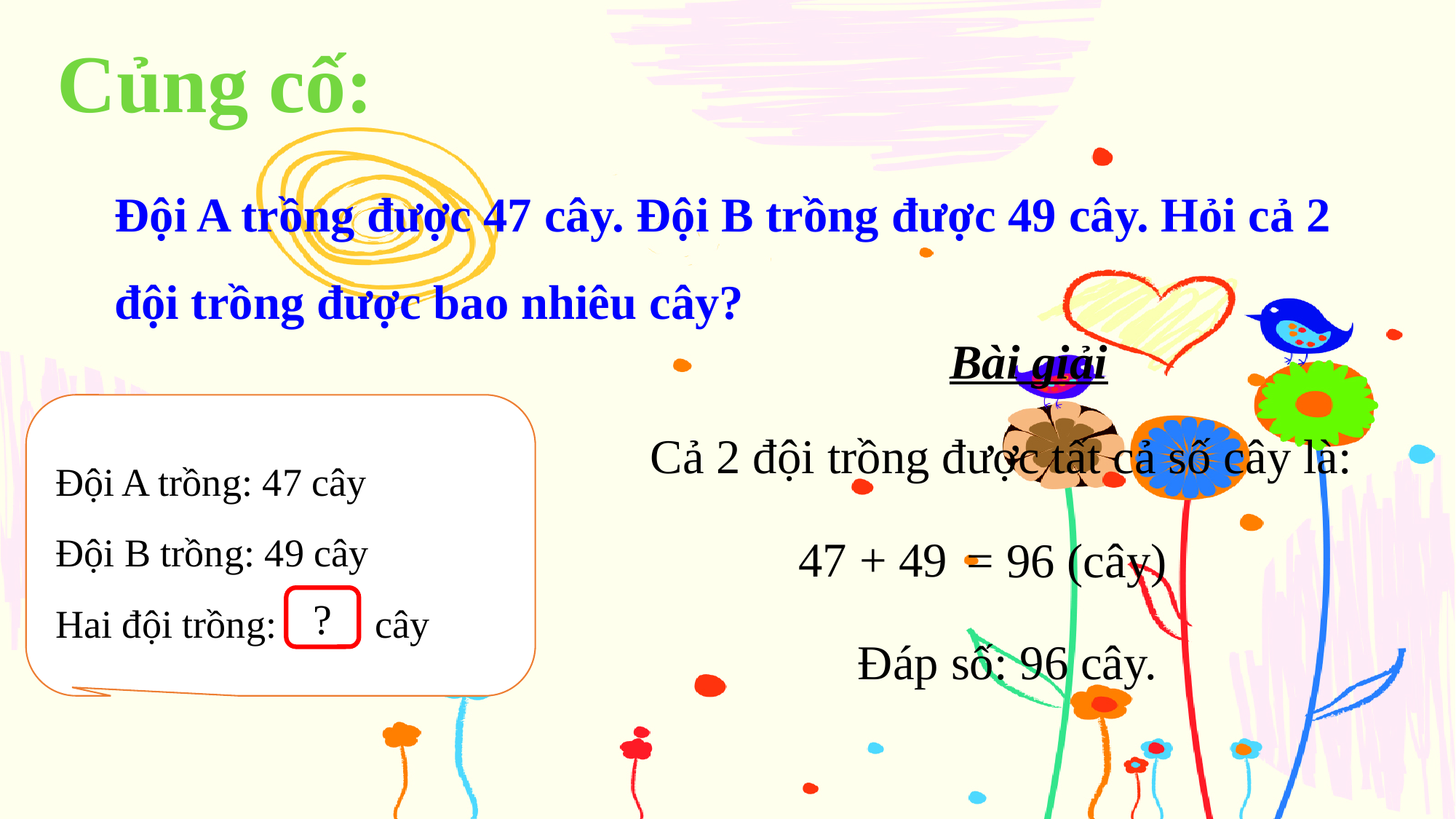

Củng cố:
Đội A trồng được 47 cây. Đội B trồng được 49 cây. Hỏi cả 2 đội trồng được bao nhiêu cây?
Bài giải

Cả 2 đội trồng được tất cả số cây là:
Đội A trồng: 47 cây
Đội B trồng: 49 cây
Hai đội trồng:          cây
47 + 49
= 96 (cây)
?
Đáp số: 96 cây.